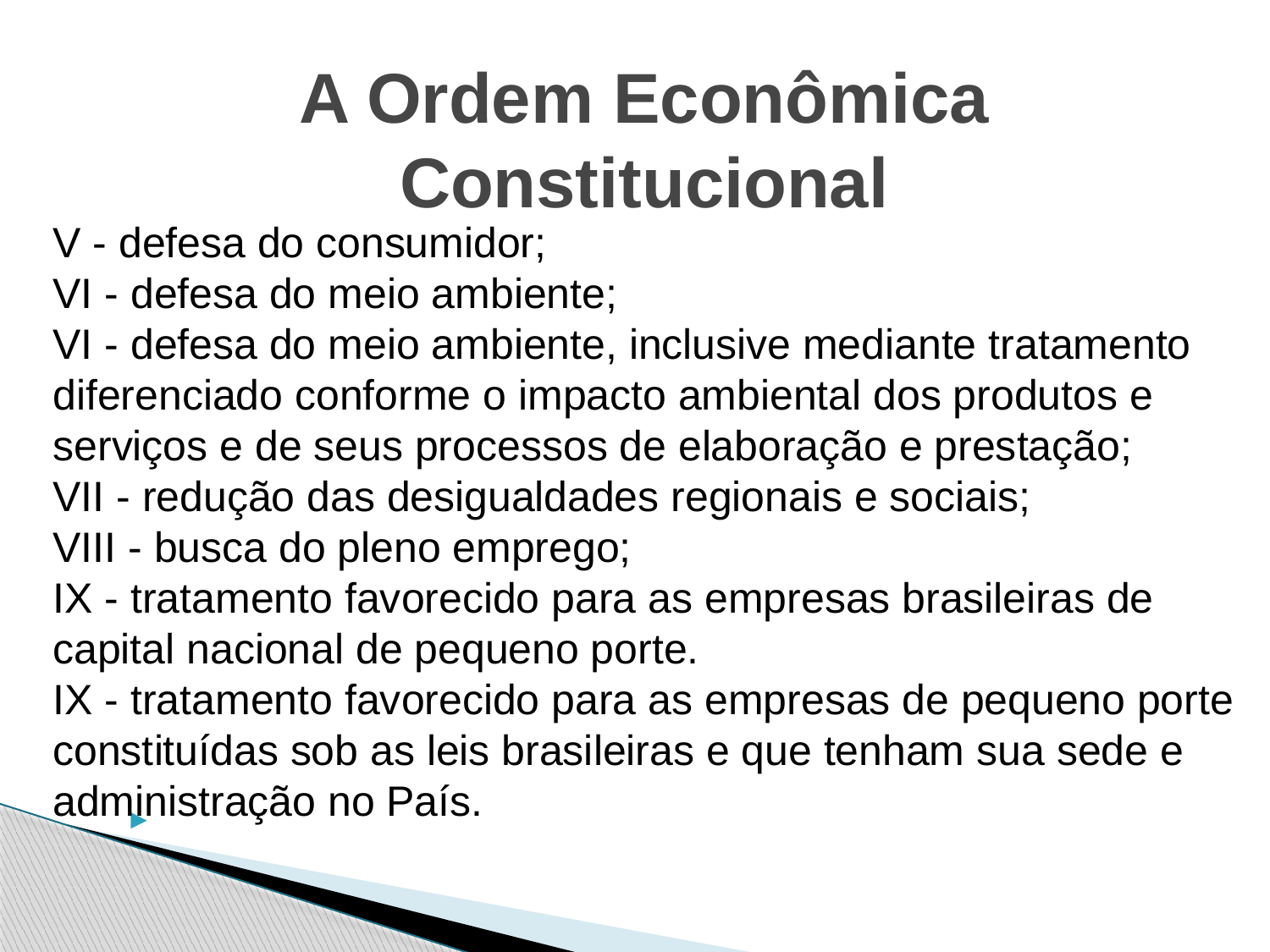

# A Ordem Econômica Constitucional
V - defesa do consumidor;
VI - defesa do meio ambiente;
VI - defesa do meio ambiente, inclusive mediante tratamento diferenciado conforme o impacto ambiental dos produtos e serviços e de seus processos de elaboração e prestação;
VII - redução das desigualdades regionais e sociais;
VIII - busca do pleno emprego;
IX - tratamento favorecido para as empresas brasileiras de capital nacional de pequeno porte.
IX - tratamento favorecido para as empresas de pequeno porte constituídas sob as leis brasileiras e que tenham sua sede e administração no País.